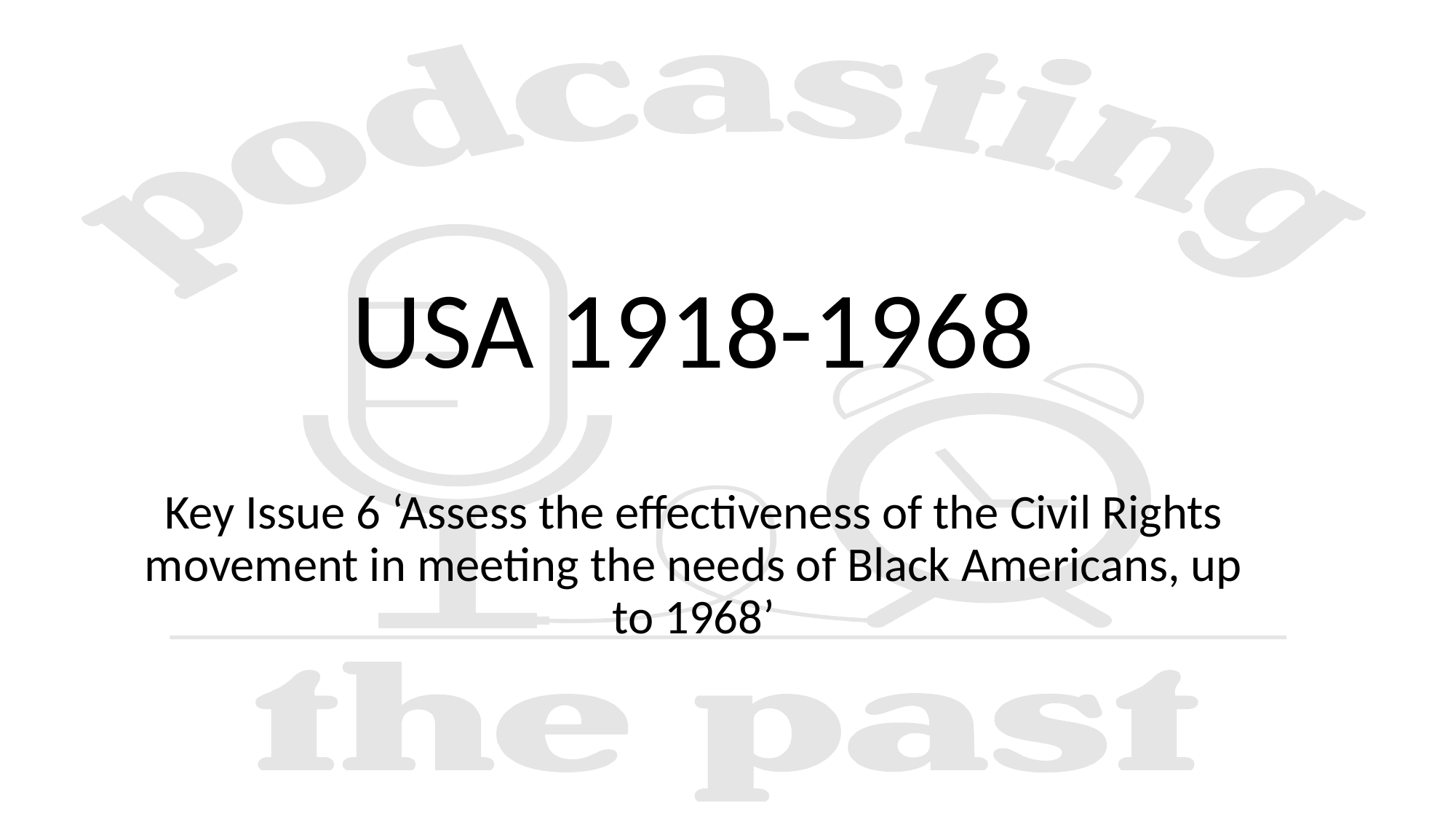

USA 1918-1968
# Key Issue 6 ‘Assess the effectiveness of the Civil Rights movement in meeting the needs of Black Americans, up to 1968’